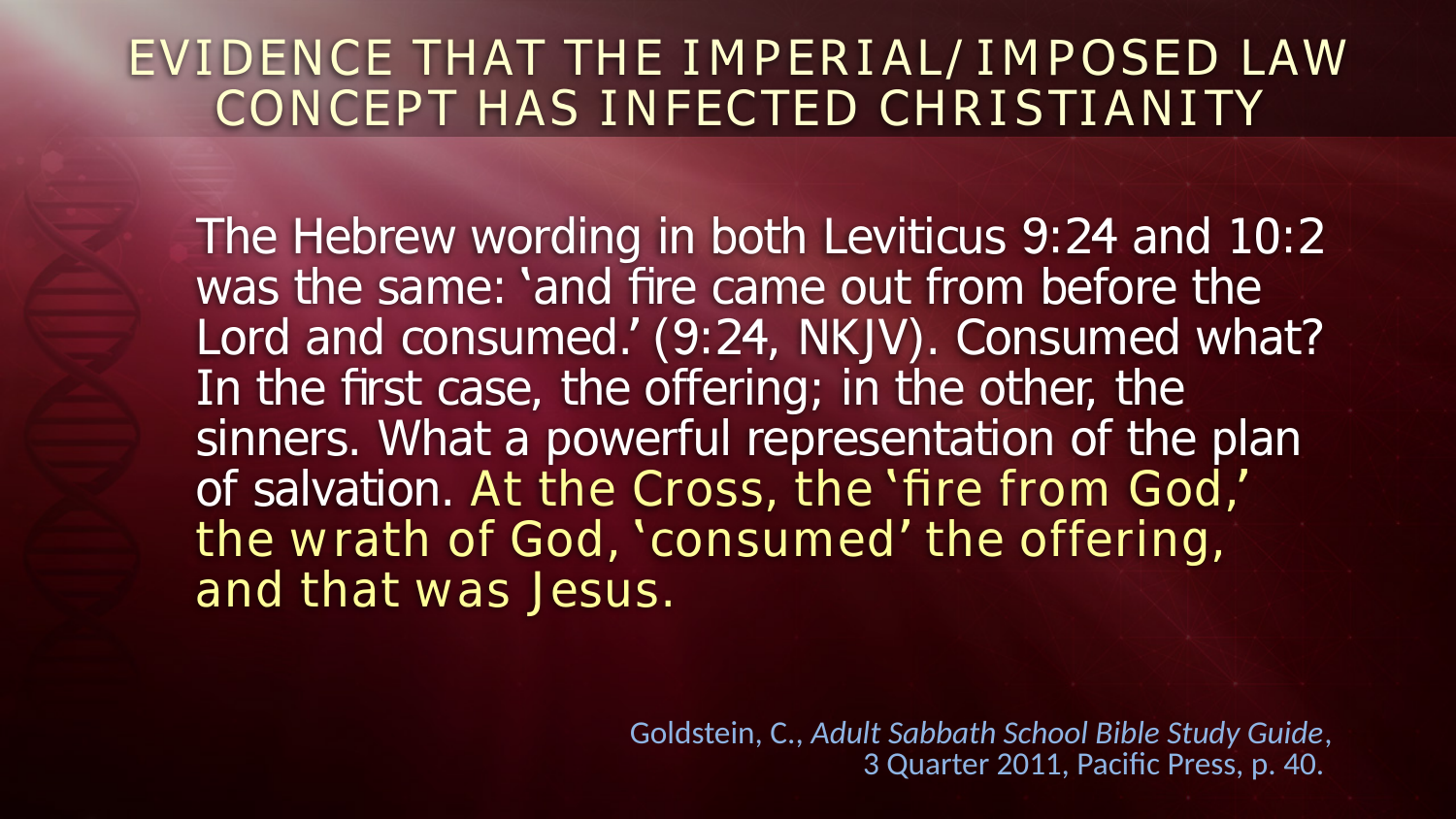

EVIDENCE THAT THE IMPERIAL/IMPOSED LAW CONCEPT HAS INFECTED CHRISTIANITY
The Hebrew wording in both Leviticus 9:24 and 10:2 was the same: ‘and fire came out from before the Lord and consumed.’ (9:24, NKJV). Consumed what? In the first case, the offering; in the other, the sinners. What a powerful representation of the plan of salvation. At the Cross, the ‘fire from God,’ the wrath of God, ‘consumed’ the offering, and that was Jesus.
Goldstein, C., Adult Sabbath School Bible Study Guide,
3 Quarter 2011, Pacific Press, p. 40.